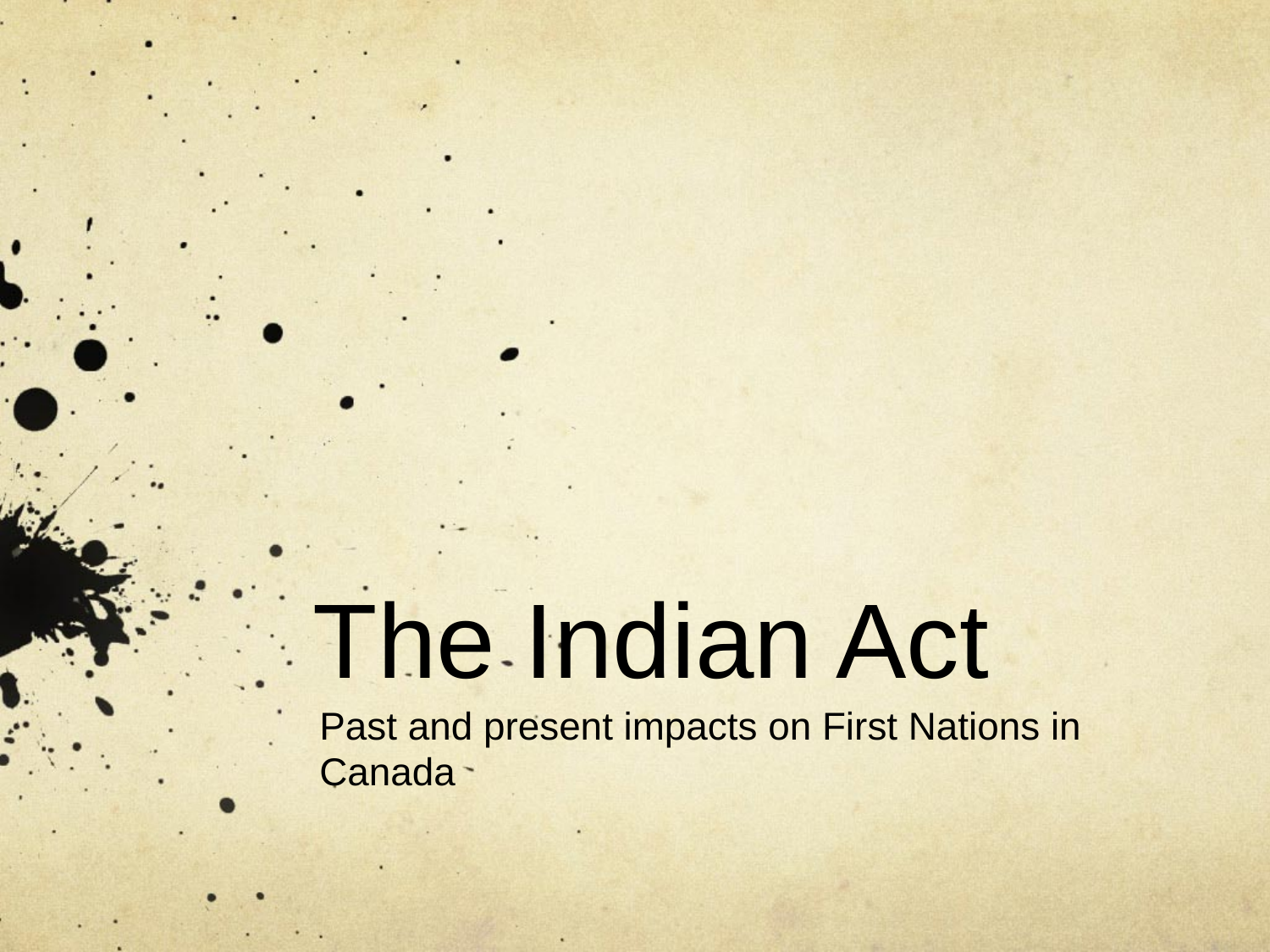

# The Indian Act
Past and present impacts on First Nations in Canada